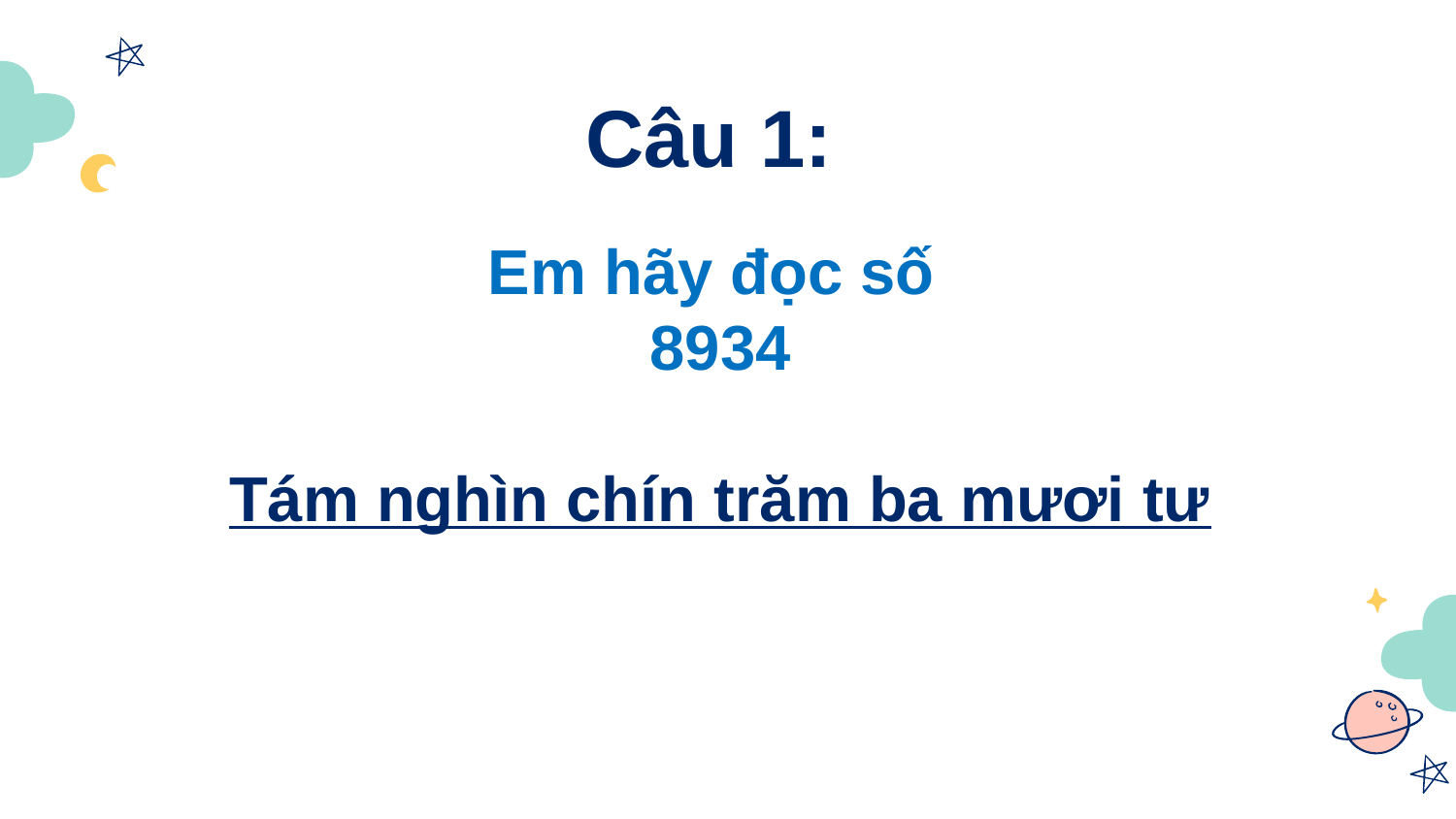

# Câu 1:
Em hãy đọc số
8934

Tám nghìn chín trăm ba mươi tư